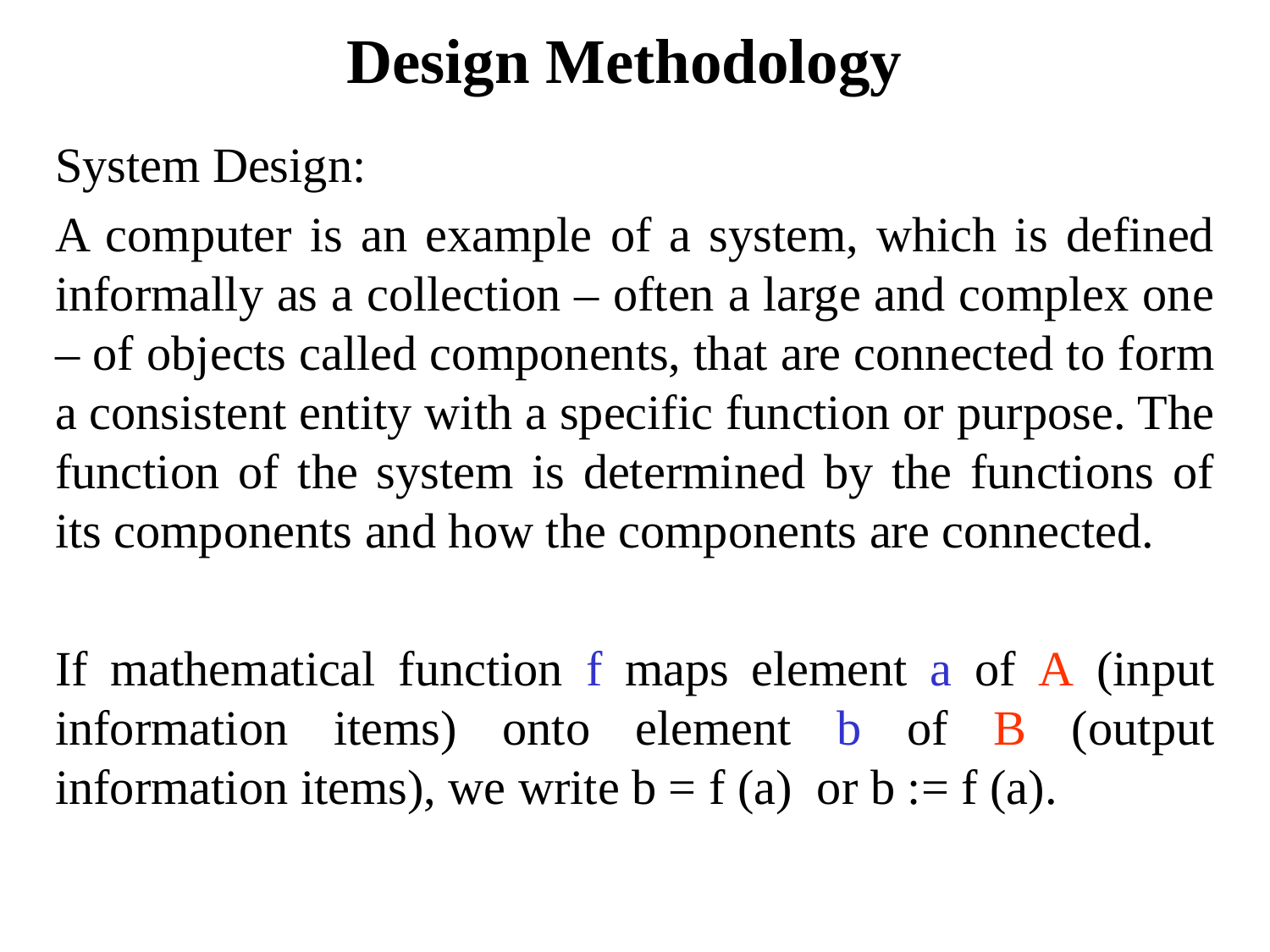

# Design Methodology
System Design:
A computer is an example of a system, which is defined informally as a collection – often a large and complex one – of objects called components, that are connected to form a consistent entity with a specific function or purpose. The function of the system is determined by the functions of its components and how the components are connected.

If mathematical function f maps element a of A (input information items) onto element b of B (output information items), we write b = f (a)  or b := f (a).